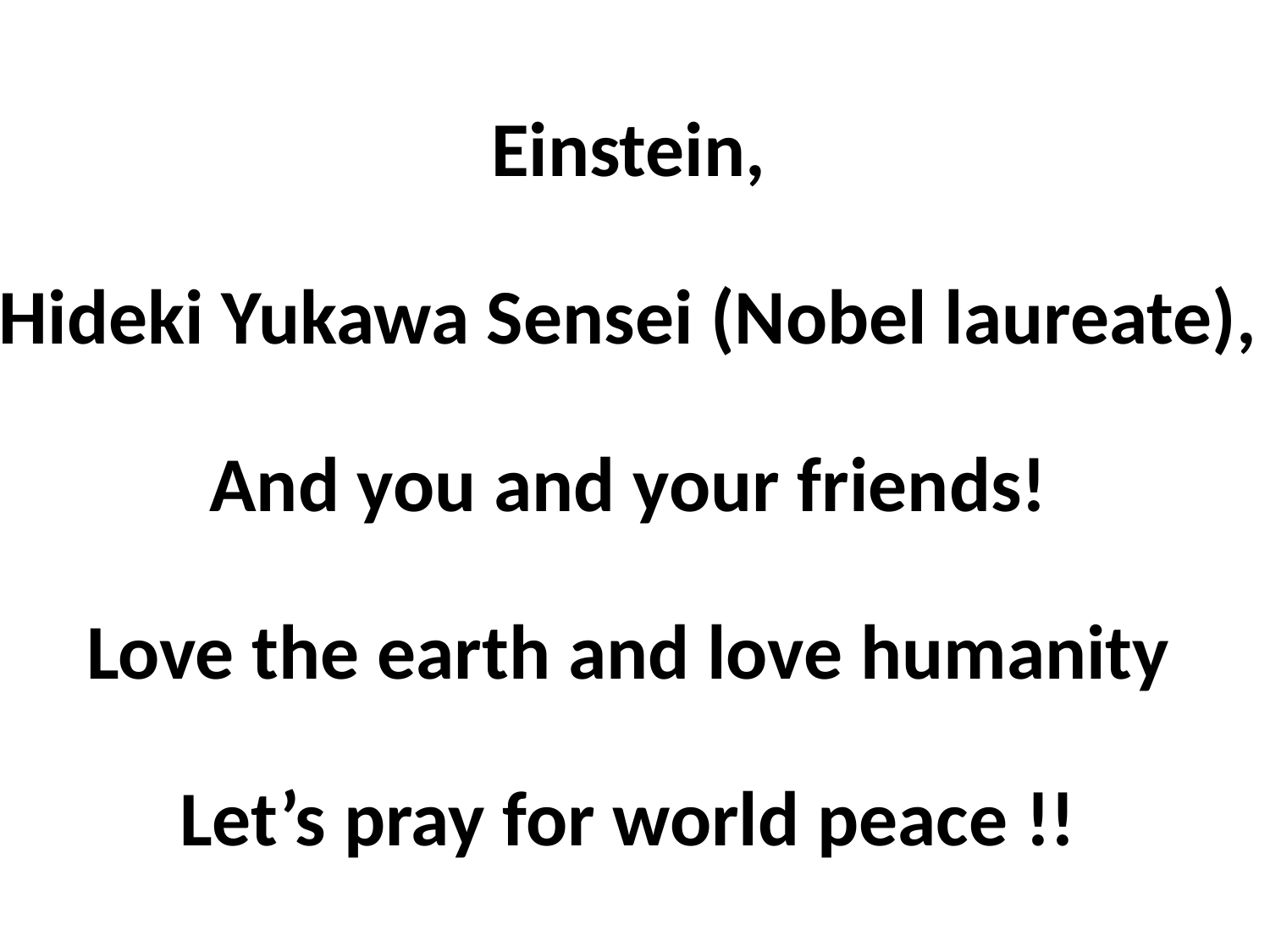

Einstein,
Hideki Yukawa Sensei (Nobel laureate),
And you and your friends!
Love the earth and love humanity
Let’s pray for world peace !!